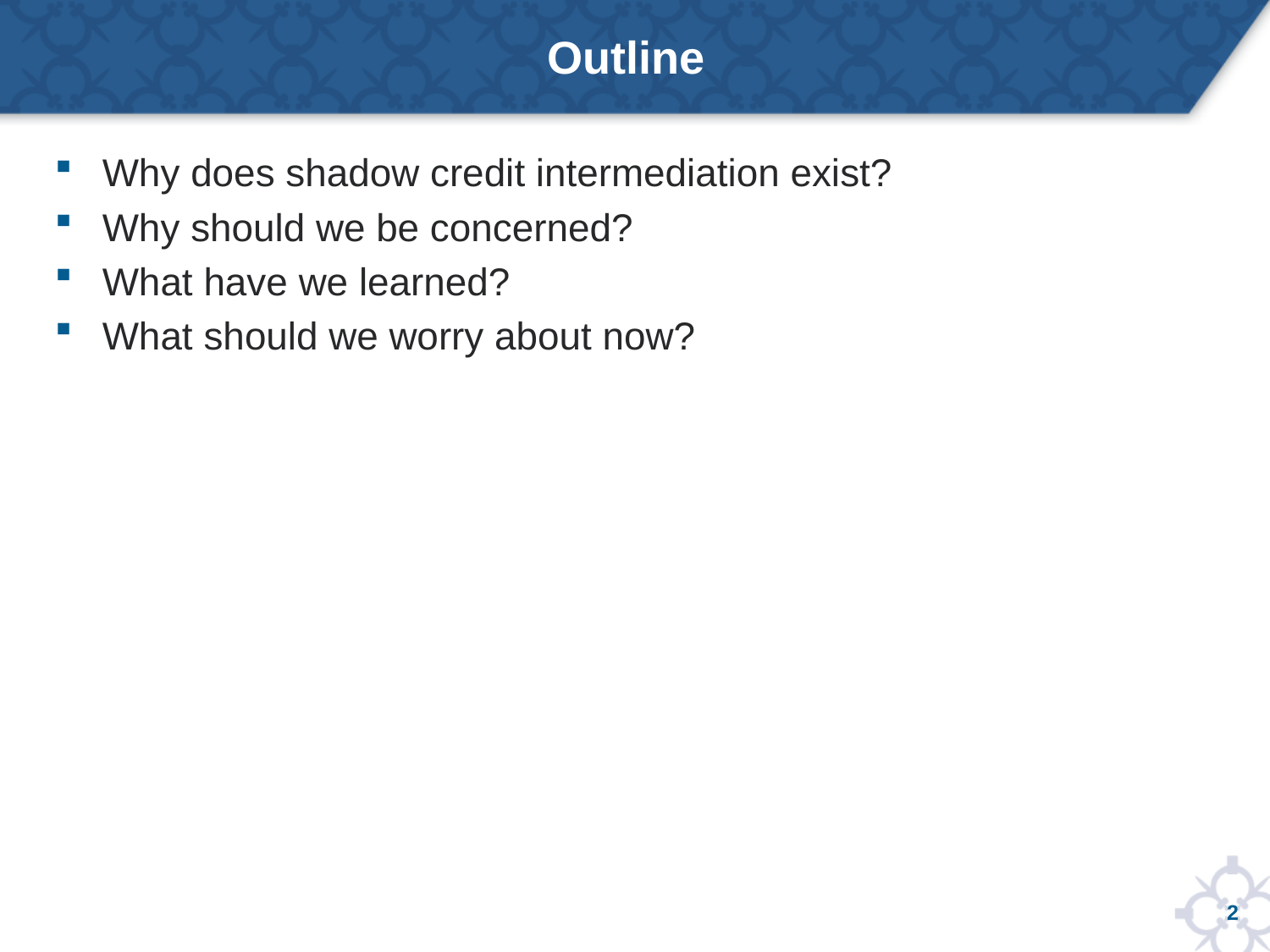

# Outline
Why does shadow credit intermediation exist?
Why should we be concerned?
What have we learned?
What should we worry about now?